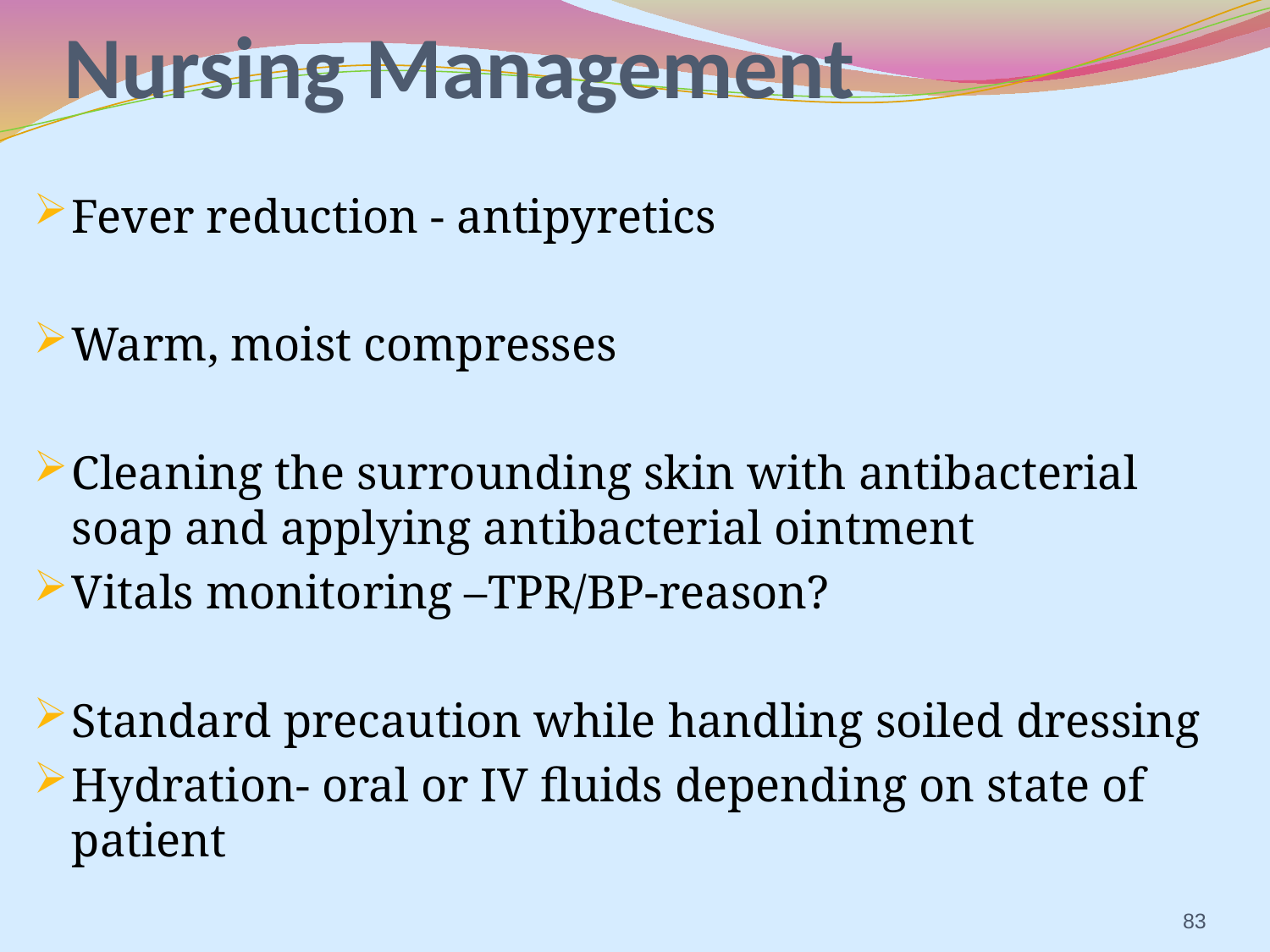

# Nursing Management

Fever reduction - antipyretics

Warm, moist compresses

Cleaning the surrounding skin with antibacterial soap and applying antibacterial ointment
Vitals monitoring –TPR/BP-reason?

Standard precaution while handling soiled dressing
Hydration- oral or IV fluids depending on state of patient

83